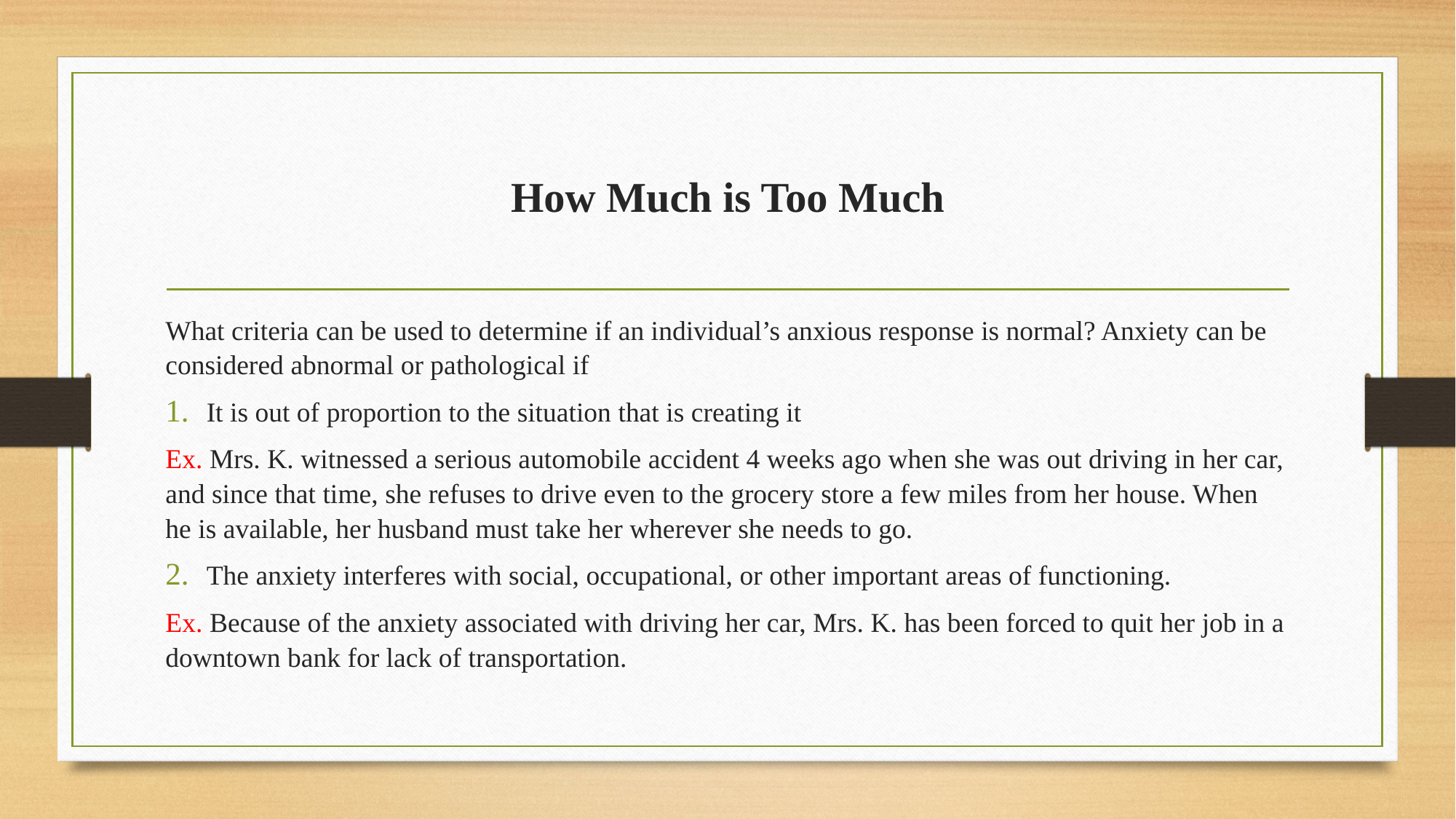

# How Much is Too Much
What criteria can be used to determine if an individual’s anxious response is normal? Anxiety can be considered abnormal or pathological if
It is out of proportion to the situation that is creating it
Ex. Mrs. K. witnessed a serious automobile accident 4 weeks ago when she was out driving in her car, and since that time, she refuses to drive even to the grocery store a few miles from her house. When he is available, her husband must take her wherever she needs to go.
The anxiety interferes with social, occupational, or other important areas of functioning.
Ex. Because of the anxiety associated with driving her car, Mrs. K. has been forced to quit her job in a downtown bank for lack of transportation.